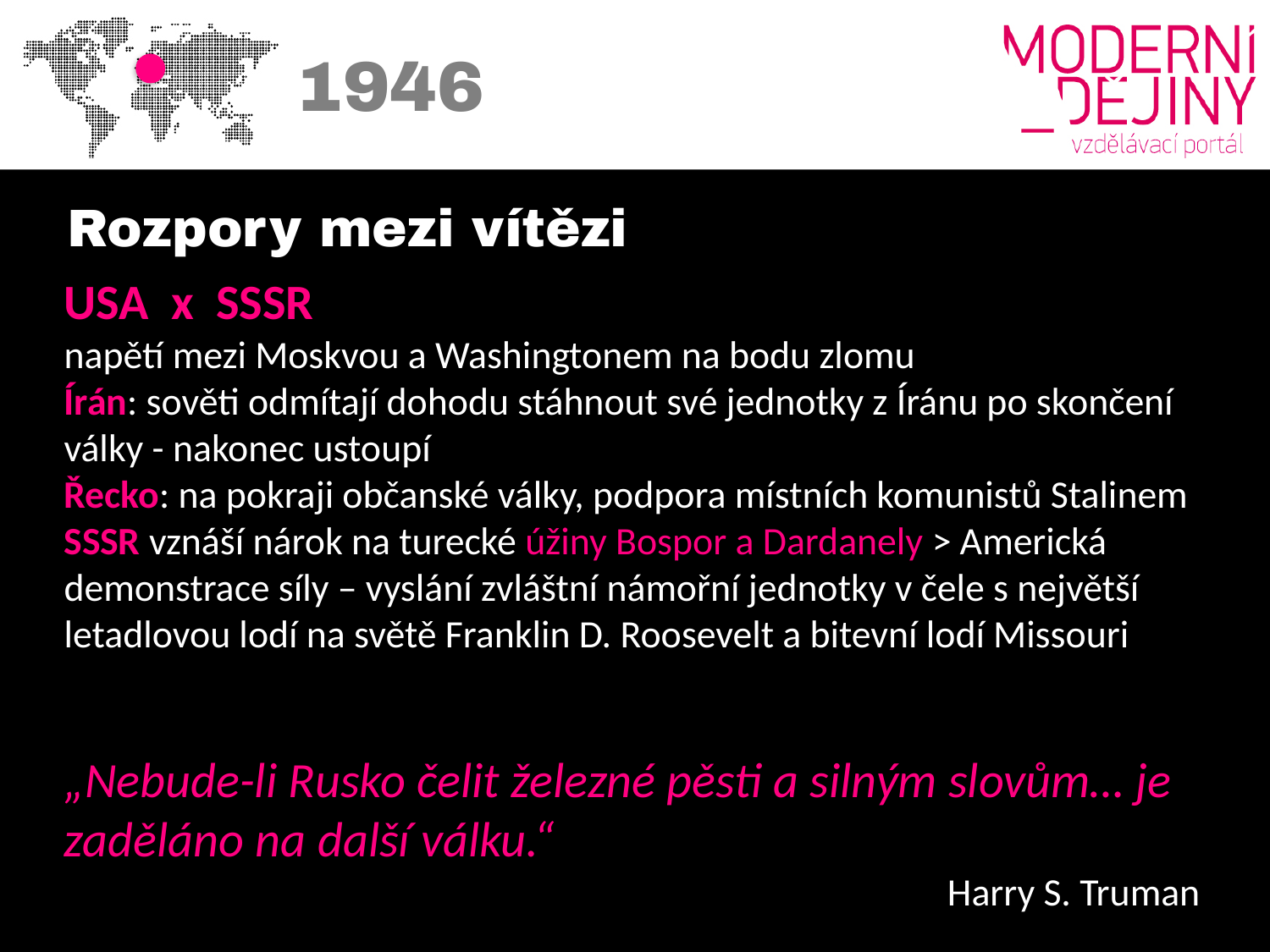

1946

Rozpory mezi vítězi
USA  x  SSSR
napětí mezi Moskvou a Washingtonem na bodu zlomu
Írán: sověti odmítají dohodu stáhnout své jednotky z Íránu po skončení války - nakonec ustoupí
Řecko: na pokraji občanské války, podpora místních komunistů Stalinem
SSSR vznáší nárok na turecké úžiny Bospor a Dardanely > Americká demonstrace síly – vyslání zvláštní námořní jednotky v čele s největší letadlovou lodí na světě Franklin D. Roosevelt a bitevní lodí Missouri

„Nebude-li Rusko čelit železné pěsti a silným slovům… je zaděláno na další válku.“
Harry S. Truman